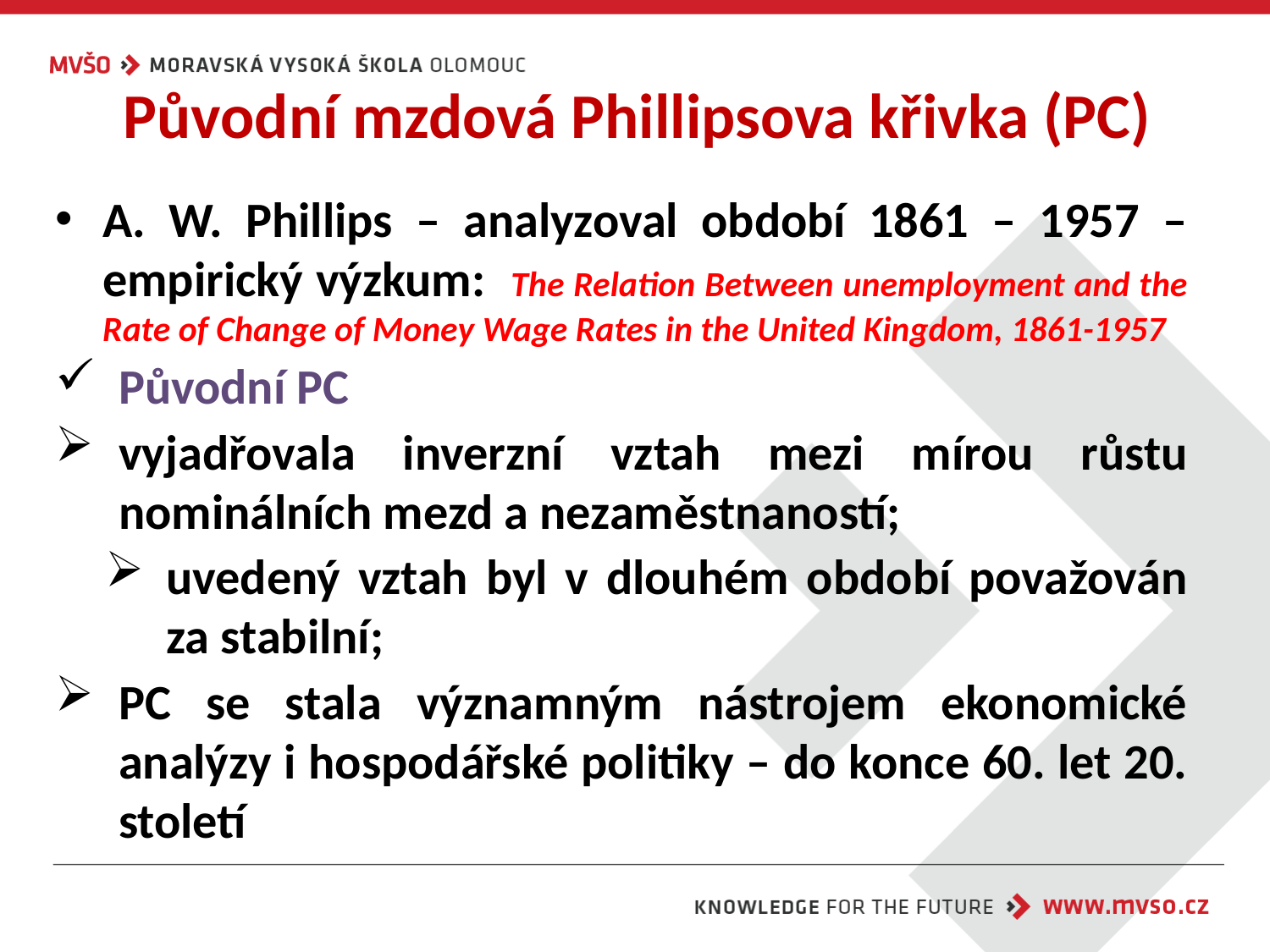

# Původní mzdová Phillipsova křivka (PC)
A. W. Phillips – analyzoval období 1861 – 1957 – empirický výzkum:  The Relation Between unemployment and the Rate of Change of Money Wage Rates in the United Kingdom, 1861-1957
Původní PC
vyjadřovala inverzní vztah mezi mírou růstu nominálních mezd a nezaměstnaností;
uvedený vztah byl v dlouhém období považován za stabilní;
PC se stala významným nástrojem ekonomické analýzy i hospodářské politiky – do konce 60. let 20. století